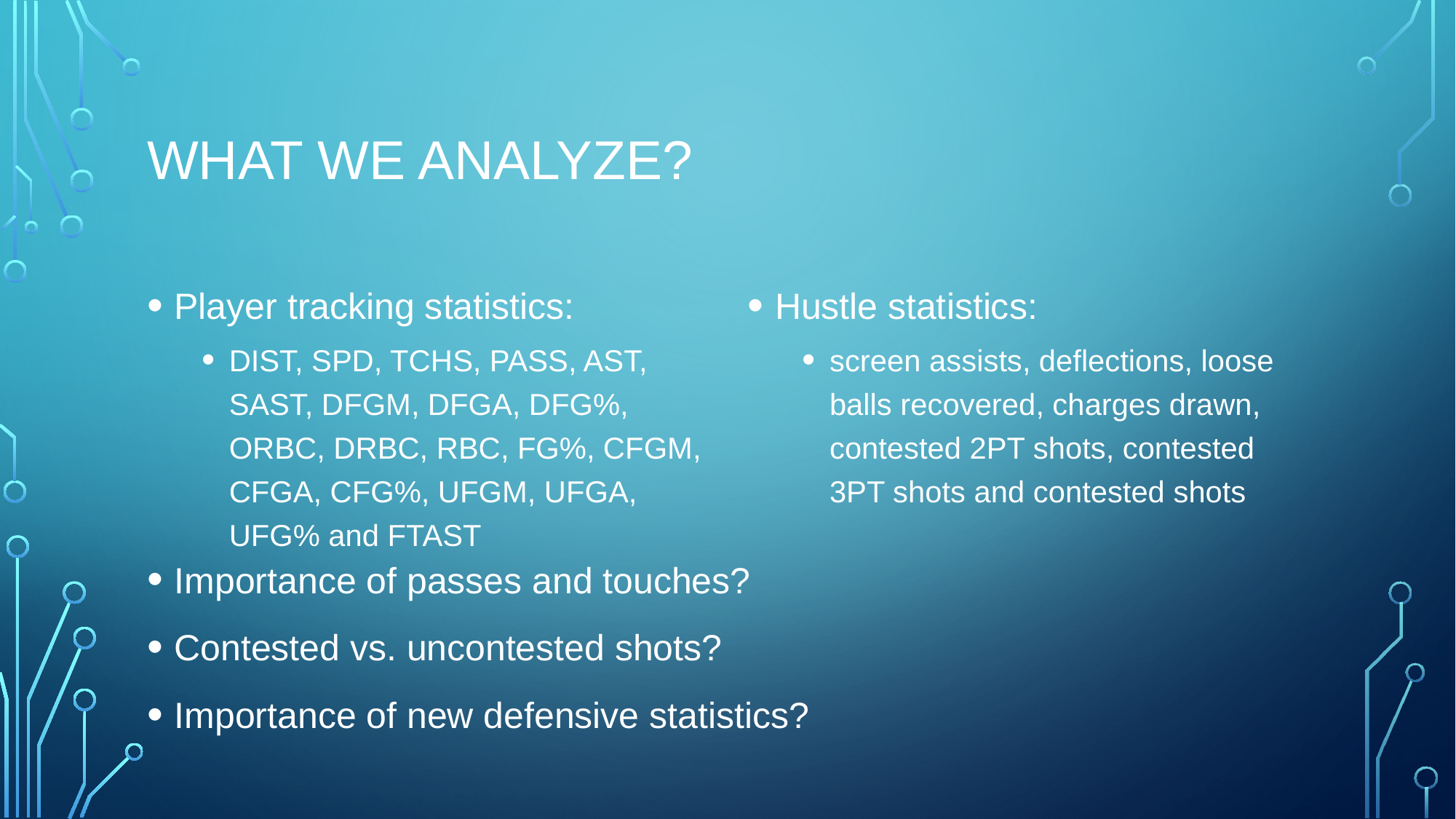

# What we Analyze?
Player tracking statistics:
DIST, SPD, TCHS, PASS, AST, SAST, DFGM, DFGA, DFG%, ORBC, DRBC, RBC, FG%, CFGM, CFGA, CFG%, UFGM, UFGA, UFG% and FTAST
Hustle statistics:
screen assists, deflections, loose balls recovered, charges drawn, contested 2PT shots, contested 3PT shots and contested shots

Importance of passes and touches?
Contested vs. uncontested shots?
Importance of new defensive statistics?